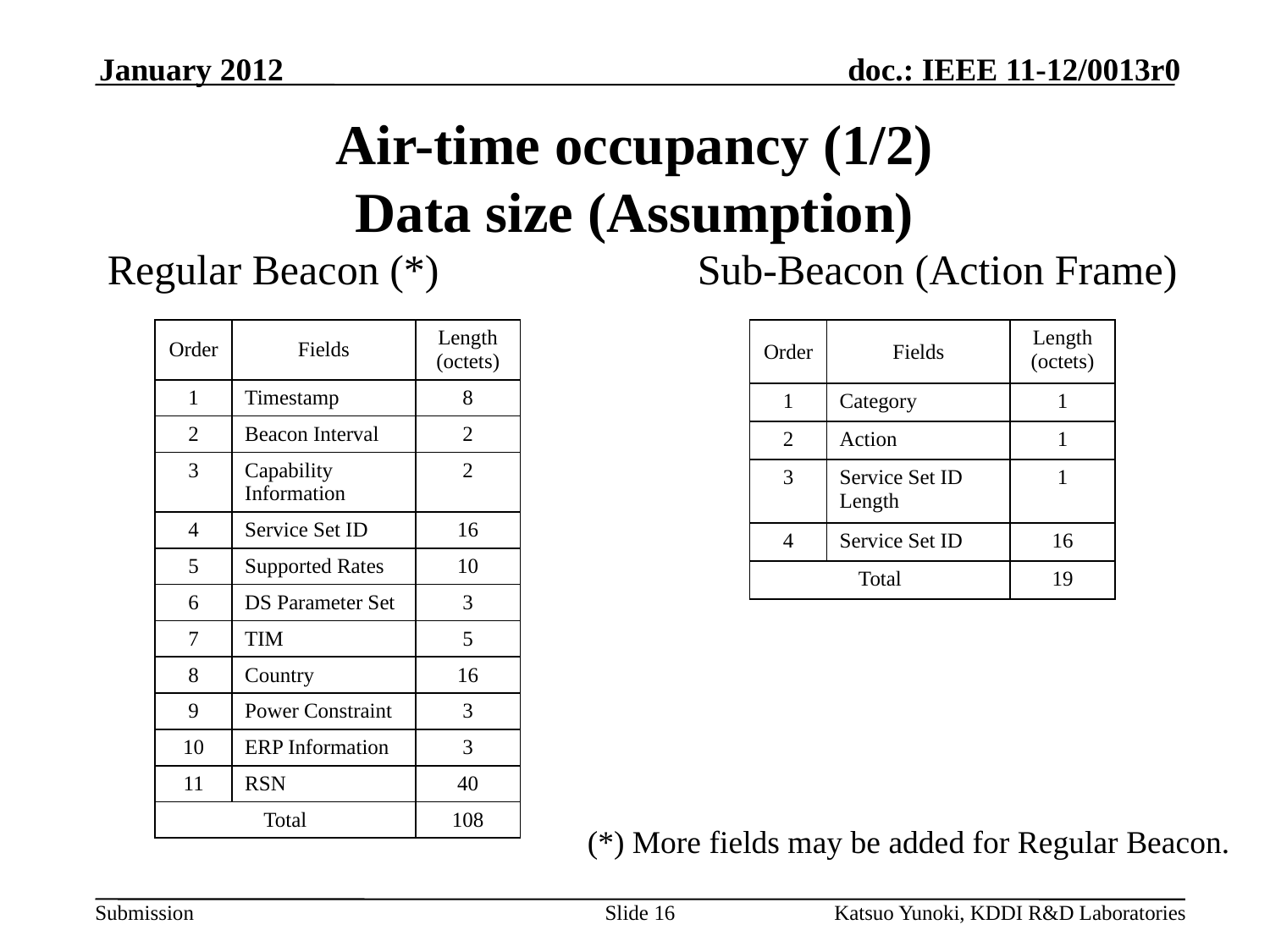

January 2012
# Air-time occupancy (1/2) Data size (Assumption)
Regular Beacon (*)
Sub-Beacon (Action Frame)
| Order | Fields | Length (octets) |
| --- | --- | --- |
| 1 | Timestamp | 8 |
| 2 | Beacon Interval | 2 |
| 3 | Capability Information | 2 |
| 4 | Service Set ID | 16 |
| 5 | Supported Rates | 10 |
| 6 | DS Parameter Set | 3 |
| 7 | TIM | 5 |
| 8 | Country | 16 |
| 9 | Power Constraint | 3 |
| 10 | ERP Information | 3 |
| 11 | RSN | 40 |
| Total |  | 108 |
| Order | Fields | Length (octets) |
| --- | --- | --- |
| 1 | Category | 1 |
| 2 | Action | 1 |
| 3 | Service Set ID Length | 1 |
| 4 | Service Set ID | 16 |
| Total |  | 19 |
(*) More fields may be added for Regular Beacon.
Slide 16
Katsuo Yunoki, KDDI R&D Laboratories